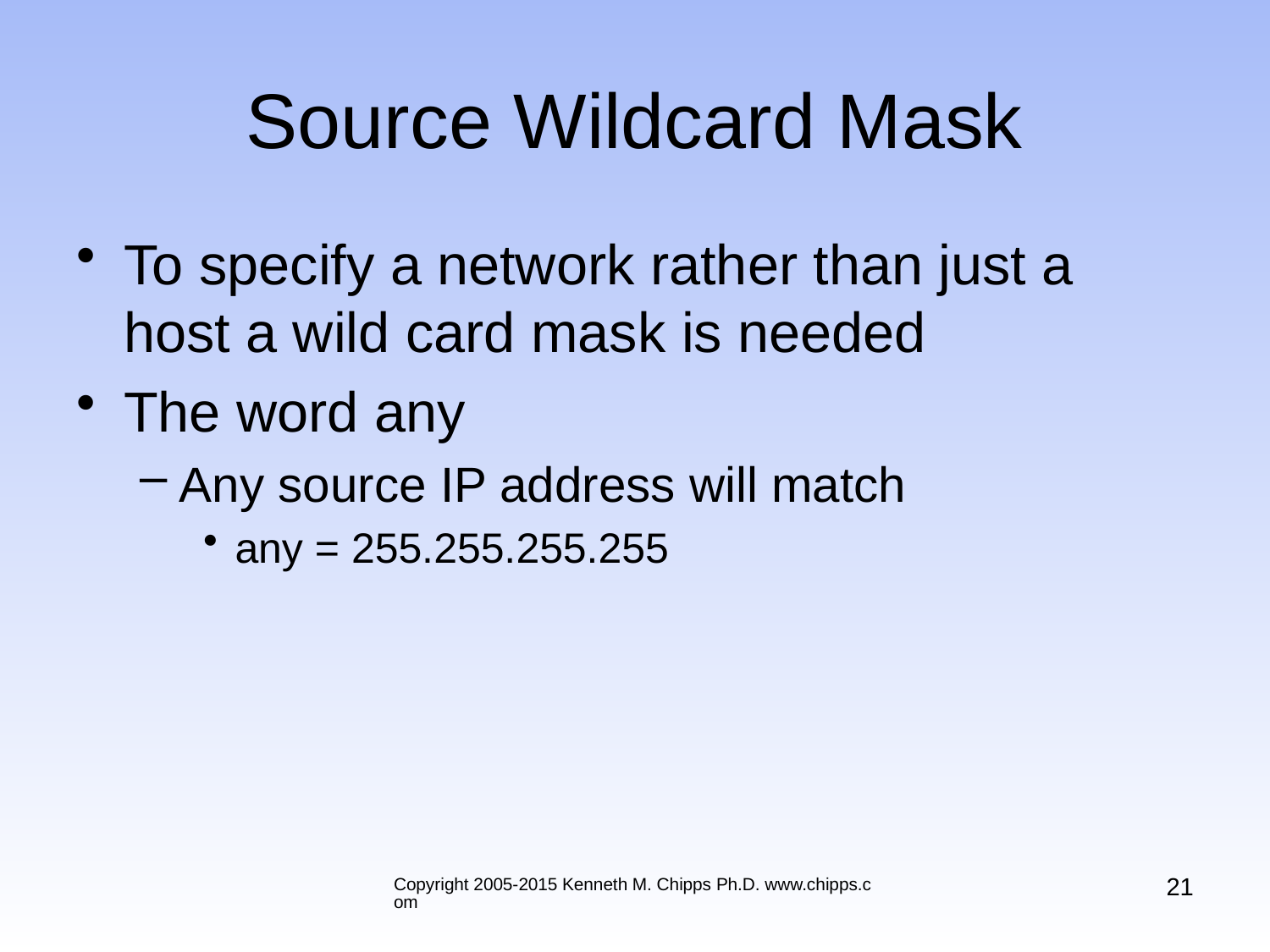

# Source Wildcard Mask
To specify a network rather than just a host a wild card mask is needed
The word any
Any source IP address will match
any = 255.255.255.255
21
Copyright 2005-2015 Kenneth M. Chipps Ph.D. www.chipps.com